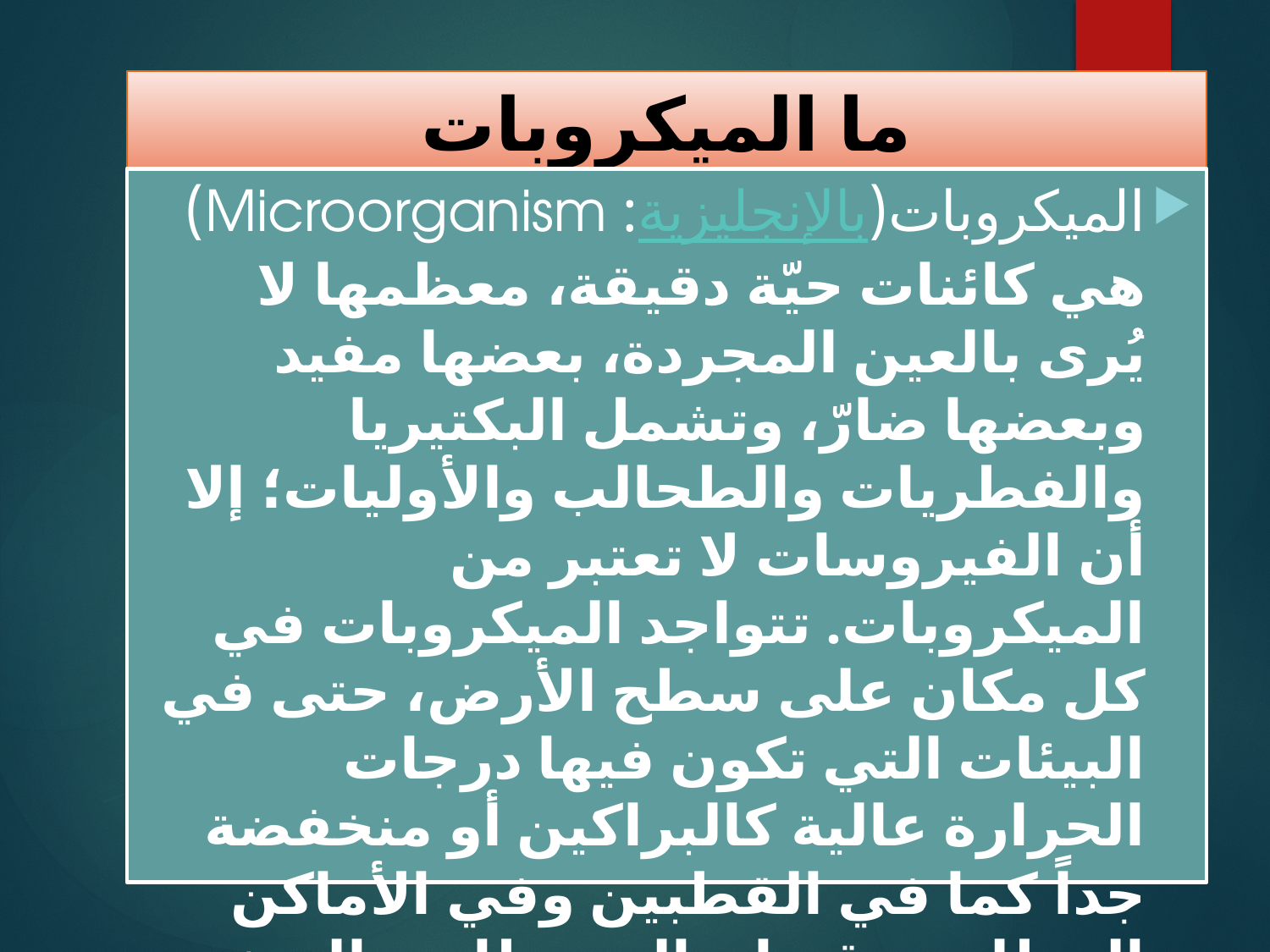

# ما الميكروبات
الميكروبات(بالإنجليزية: Microorganism)  هي كائنات حيّة دقيقة، معظمها لا يُرى بالعين المجردة، بعضها مفيد وبعضها ضارّ، وتشمل البكتيريا والفطريات والطحالب والأوليات؛ إلا أن الفيروسات لا تعتبر من الميكروبات. تتواجد الميكروبات في كل مكان على سطح الأرض، حتى في البيئات التي تكون فيها درجات الحرارة عالية كالبراكين أو منخفضة جداً كما في القطبين وفي الأماكن المظلمة وقيعان المحيطات والصخور وفي الأوساط الحمضية والقلوية والمالحة، وهي من أقدم الكائنات الحية التي ظهرت على الأرض؛.